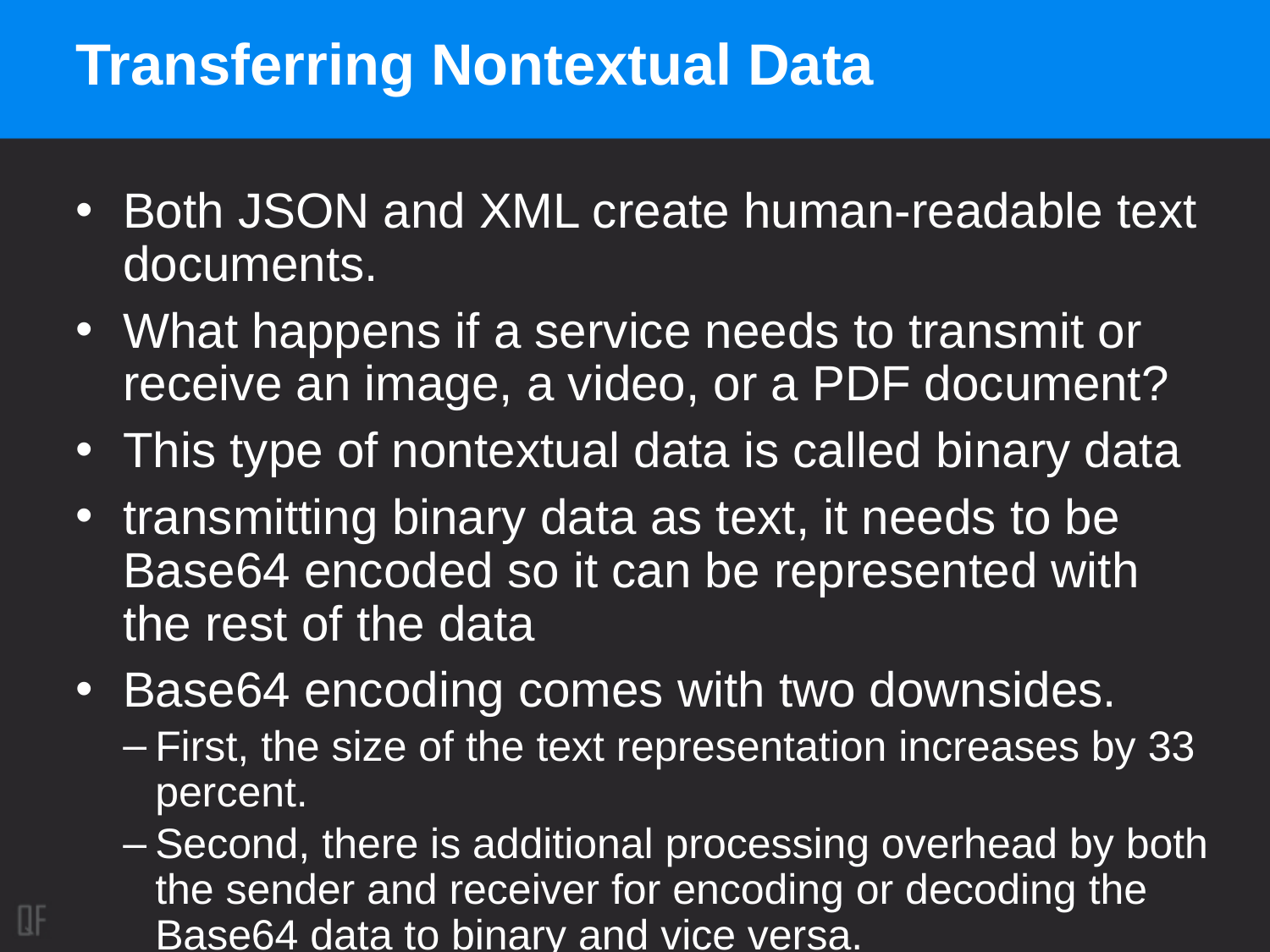

# Transferring Nontextual Data
Both JSON and XML create human-readable text documents.
What happens if a service needs to transmit or receive an image, a video, or a PDF document?
This type of nontextual data is called binary data
transmitting binary data as text, it needs to be Base64 encoded so it can be represented with the rest of the data
Base64 encoding comes with two downsides.
First, the size of the text representation increases by 33 percent.
Second, there is additional processing overhead by both the sender and receiver for encoding or decoding the Base64 data to binary and vice versa.